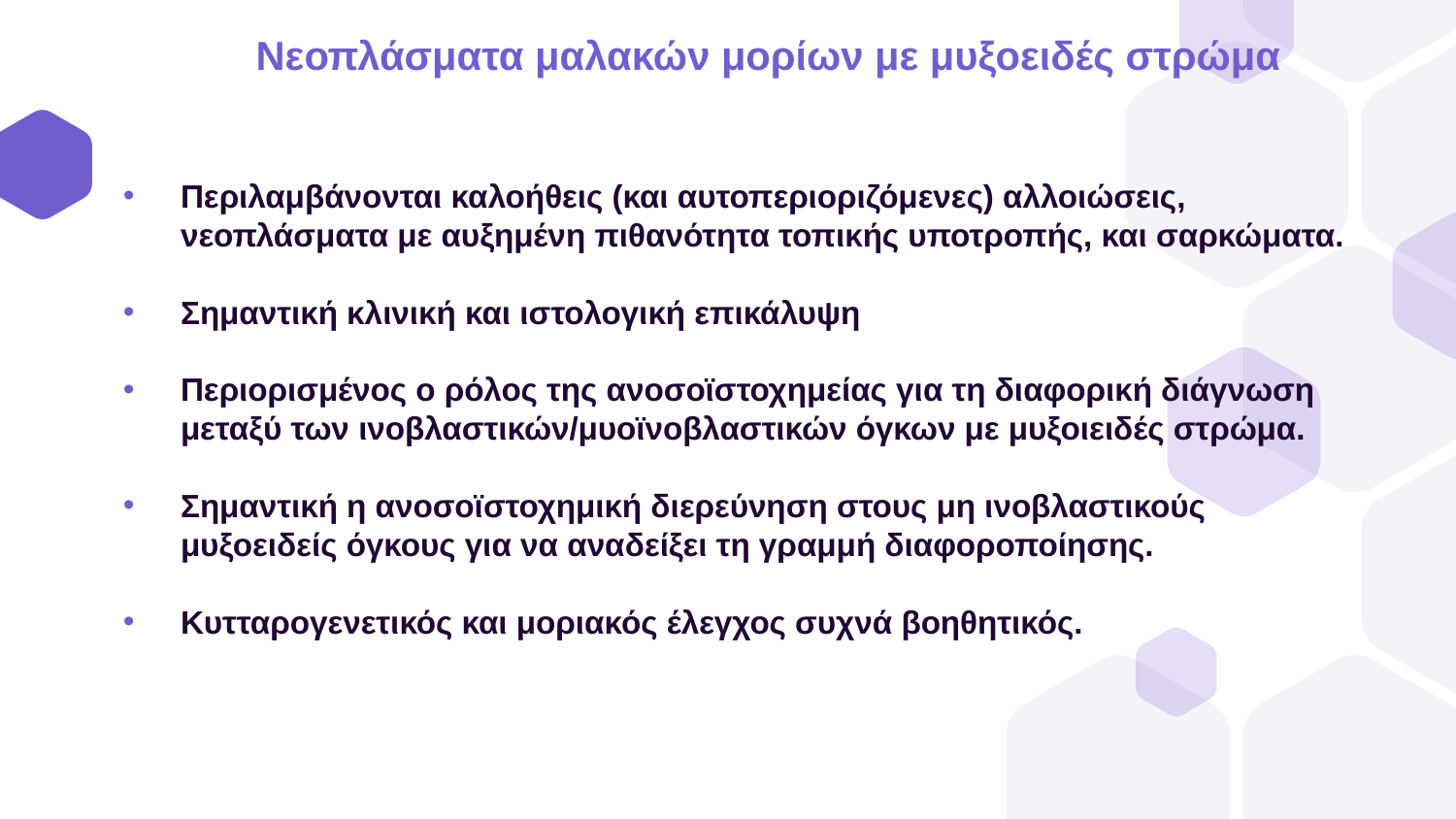

Νεοπλάσματα μαλακών μορίων με μυξοειδές στρώμα
Περιλαμβάνονται καλοήθεις (και αυτοπεριοριζόμενες) αλλοιώσεις, νεοπλάσματα με αυξημένη πιθανότητα τοπικής υποτροπής, και σαρκώματα.

Σημαντική κλινική και ιστολογική επικάλυψη

Περιορισμένος ο ρόλος της ανοσοϊστοχημείας για τη διαφορική διάγνωση μεταξύ των ινοβλαστικών/μυοϊνοβλαστικών όγκων με μυξοιειδές στρώμα.

Σημαντική η ανοσοϊστοχημική διερεύνηση στους μη ινοβλαστικούς μυξοειδείς όγκους για να αναδείξει τη γραμμή διαφοροποίησης.

Κυτταρογενετικός και μοριακός έλεγχος συχνά βοηθητικός.